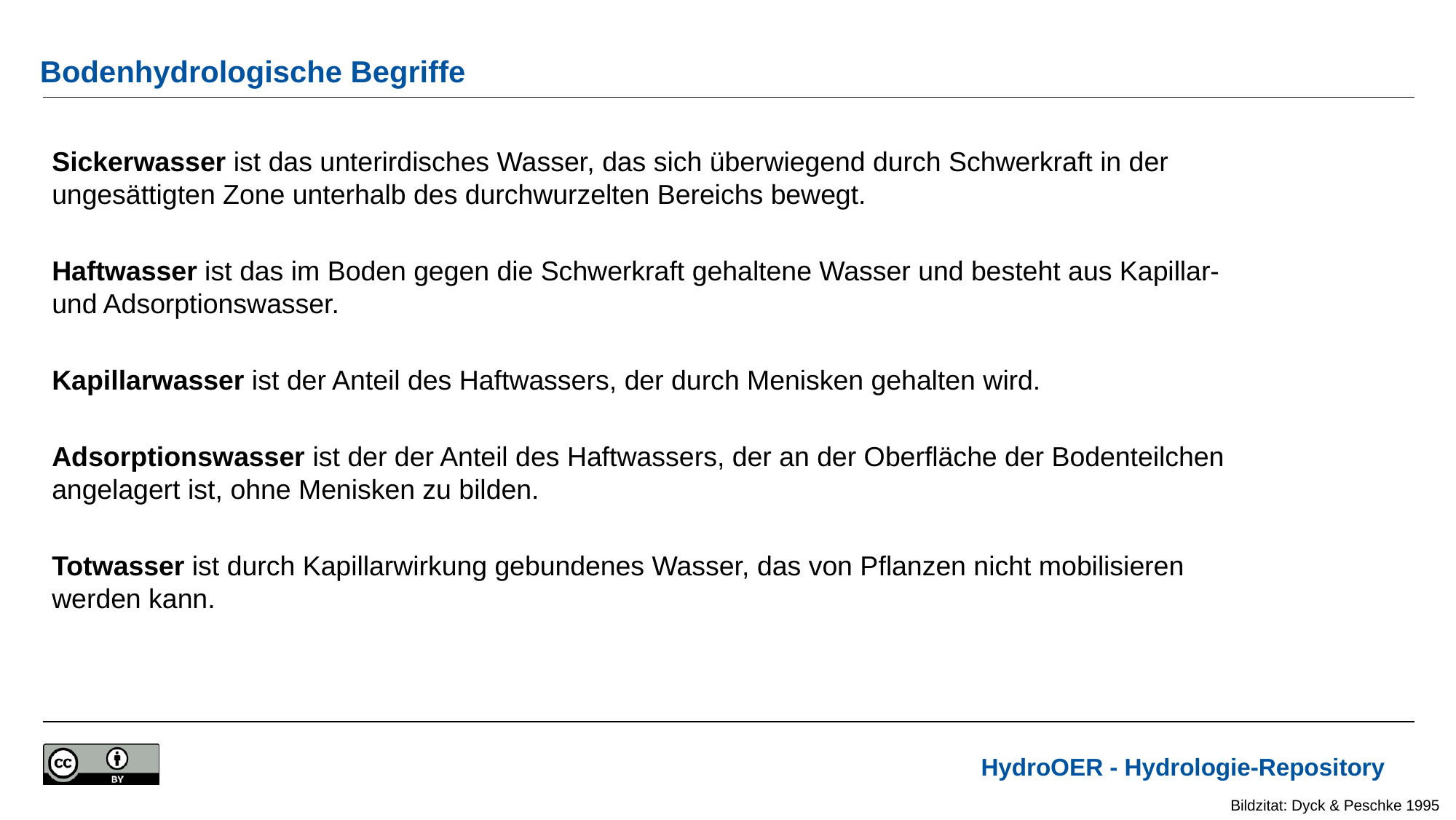

# Bodenhydrologische Begriffe

Sickerwasser ist das unterirdisches Wasser, das sich überwiegend durch Schwerkraft in der ungesättigten Zone unterhalb des durchwurzelten Bereichs bewegt.

Haftwasser ist das im Boden gegen die Schwerkraft gehaltene Wasser und besteht aus Kapillar- und Adsorptionswasser.

Kapillarwasser ist der Anteil des Haftwassers, der durch Menisken gehalten wird.

Adsorptionswasser ist der der Anteil des Haftwassers, der an der Oberfläche der Bodenteilchen angelagert ist, ohne Menisken zu bilden.

Totwasser ist durch Kapillarwirkung gebundenes Wasser, das von Pflanzen nicht mobilisieren werden kann.

Bildzitat: Dyck & Peschke 1995